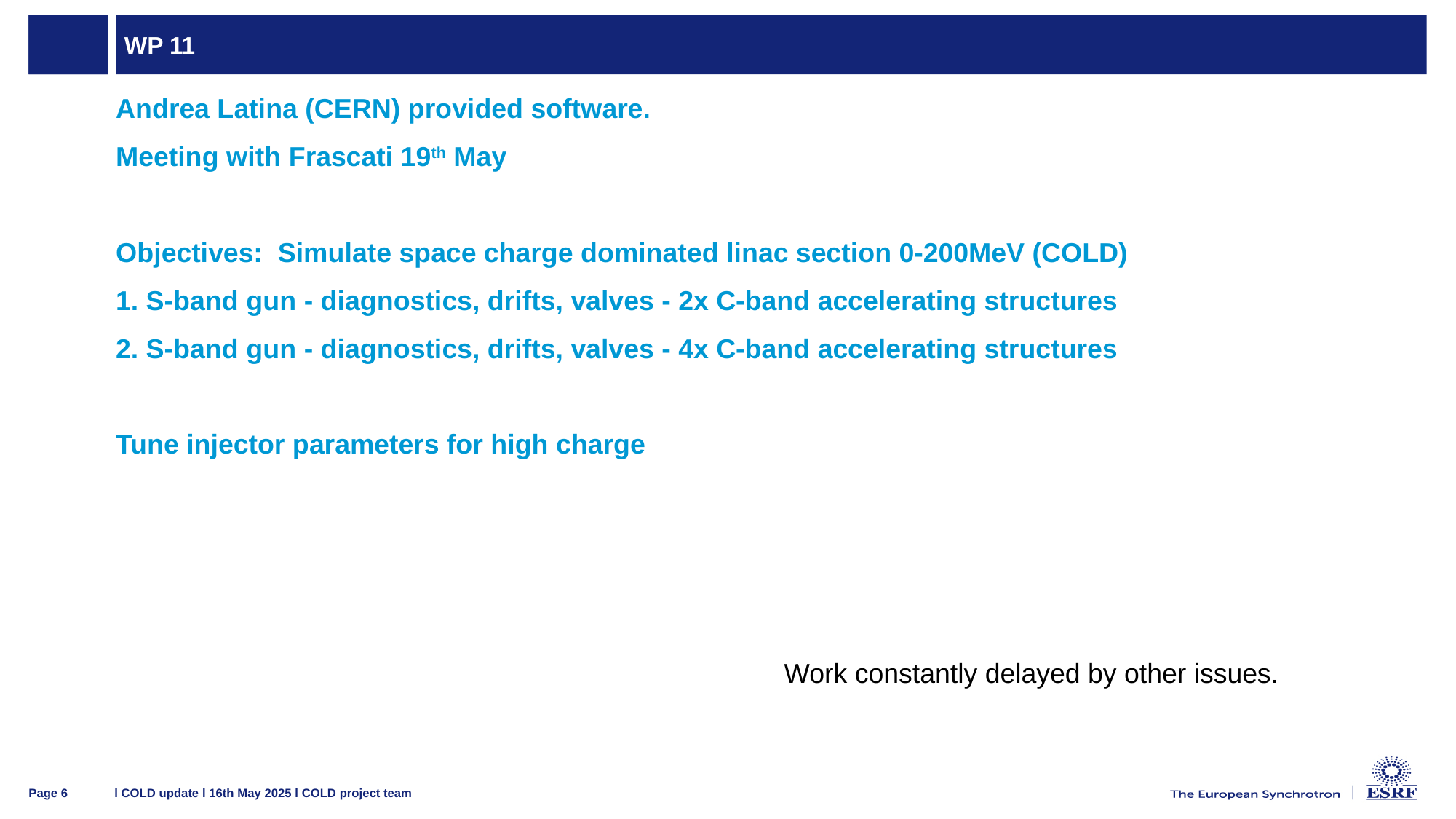

# WP 11
Andrea Latina (CERN) provided software.
Meeting with Frascati 19th May

Objectives:  Simulate space charge dominated linac section 0-200MeV (COLD)
1. S-band gun - diagnostics, drifts, valves - 2x C-band accelerating structures
2. S-band gun - diagnostics, drifts, valves - 4x C-band accelerating structures

Tune injector parameters for high charge
Work constantly delayed by other issues.
l COLD update l 16th May 2025 l COLD project team
Page 6